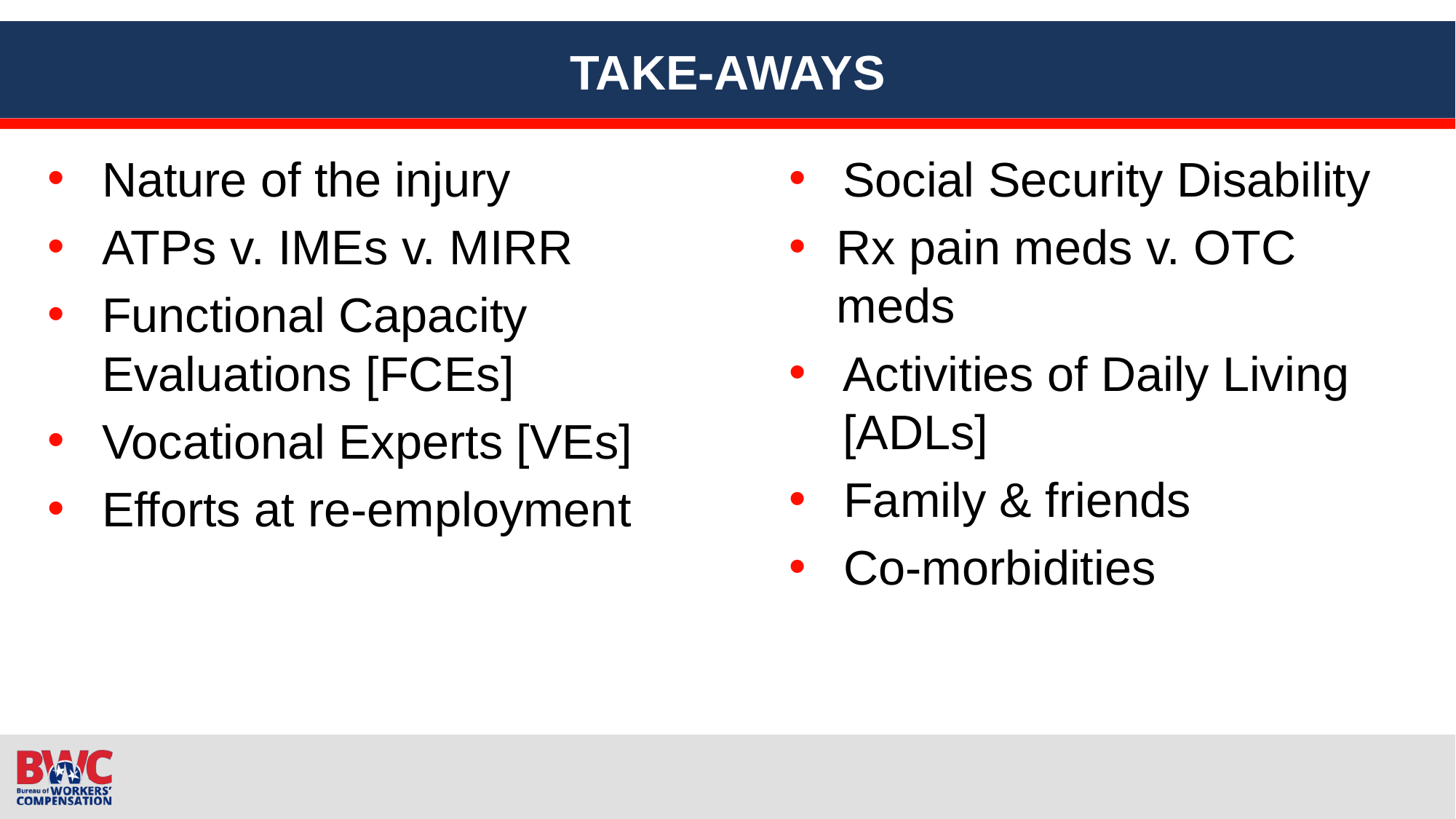

# TAKE-AWAYS
Nature of the injury
ATPs v. IMEs v. MIRR
Functional Capacity Evaluations [FCEs]
Vocational Experts [VEs]
Efforts at re-employment

Social Security Disability
Rx pain meds v. OTC meds
Activities of Daily Living [ADLs]
Family & friends
Co-morbidities